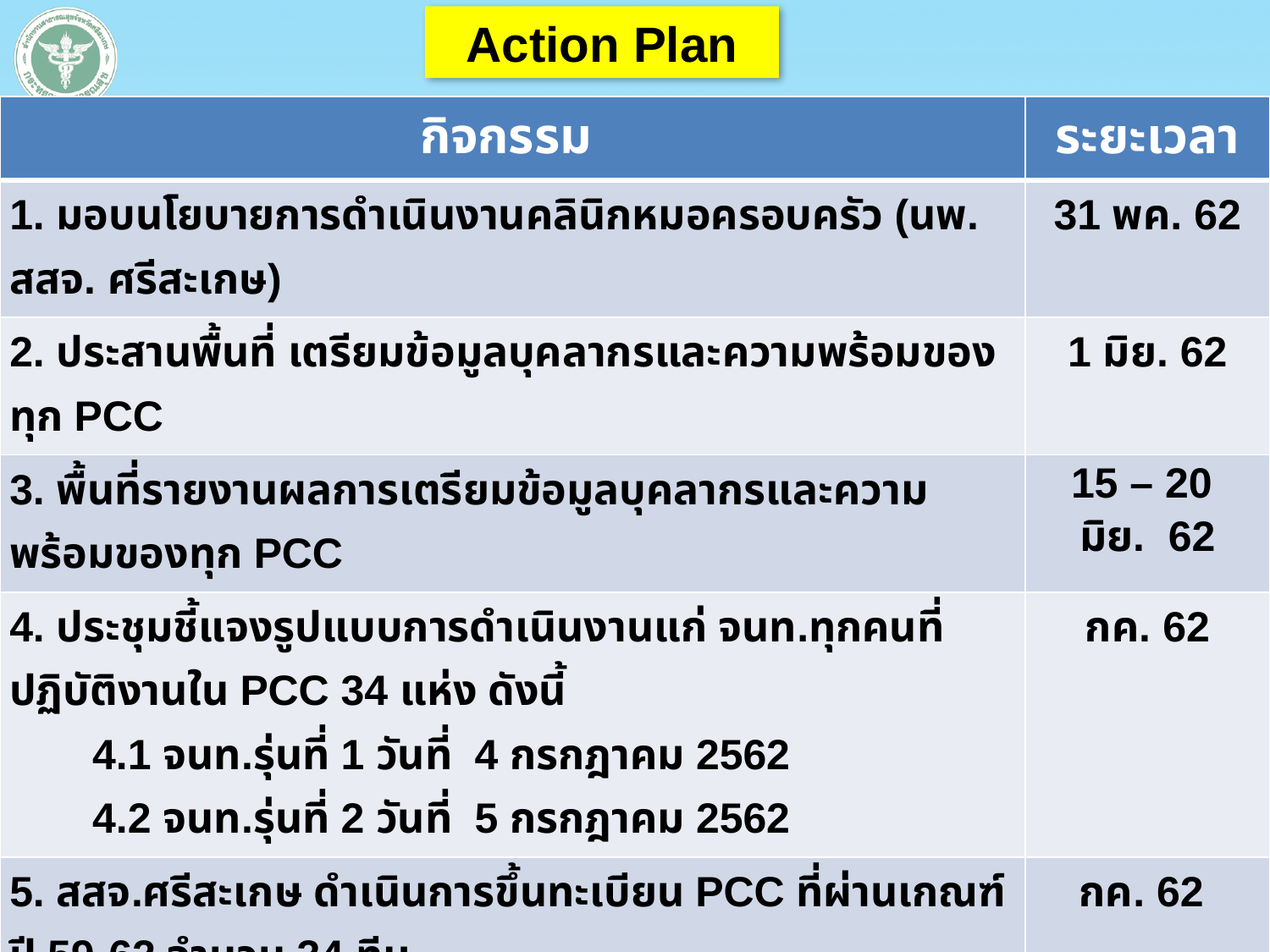

Action Plan
| กิจกรรม | ระยะเวลา |
| --- | --- |
| 1. มอบนโยบายการดำเนินงานคลินิกหมอครอบครัว (นพ. สสจ. ศรีสะเกษ) | 31 พค. 62 |
| 2. ประสานพื้นที่ เตรียมข้อมูลบุคลากรและความพร้อมของทุก PCC | 1 มิย. 62 |
| 3. พื้นที่รายงานผลการเตรียมข้อมูลบุคลากรและความพร้อมของทุก PCC | 15 – 20 มิย. 62 |
| 4. ประชุมชี้แจงรูปแบบการดำเนินงานแก่ จนท.ทุกคนที่ปฏิบัติงานใน PCC 34 แห่ง ดังนี้ 4.1 จนท.รุ่นที่ 1 วันที่ 4 กรกฎาคม 2562 4.2 จนท.รุ่นที่ 2 วันที่ 5 กรกฎาคม 2562 | กค. 62 |
| 5. สสจ.ศรีสะเกษ ดำเนินการขึ้นทะเบียน PCC ที่ผ่านเกณฑ์ ปี 59-62 จำนวน 34 ทีม | กค. 62 |
| 6. พื้นที่เป้าหมาย ดำเนินการพัฒนา และจัดรูปแบบบริการตามแนวทางที่กำหนด | 5 – 19 กค. 62 |
| 7. ติดตามการดำเนินงาน PCC ในพื้นที่โดยทีมคณะกรรมการฯ รอบที่ 1 | 22 – 30 กค. 62 |
| 8. รายงานสรุปผลการติดตามการดำเนินงาน (รอบที่ 1 ในการประชุม คปสจ.) | 31 กค. 62 |
| 9. ติดตามผลการดำเนินงาน PCC รอบที่ 2 (ในอำเภอที่ยังไม่เปิดดำเนินการ) | 1 – 9 สค. 62 |
| 10. รายงานสรุปผลการติดตามการดำเนินงาน (รอบที่ 2 ในการประชุม คปสจ.) | 30 สค. 62 |
| 11. ถอดบทเรียน/สรุปและประเมินผล | กย. 62 |